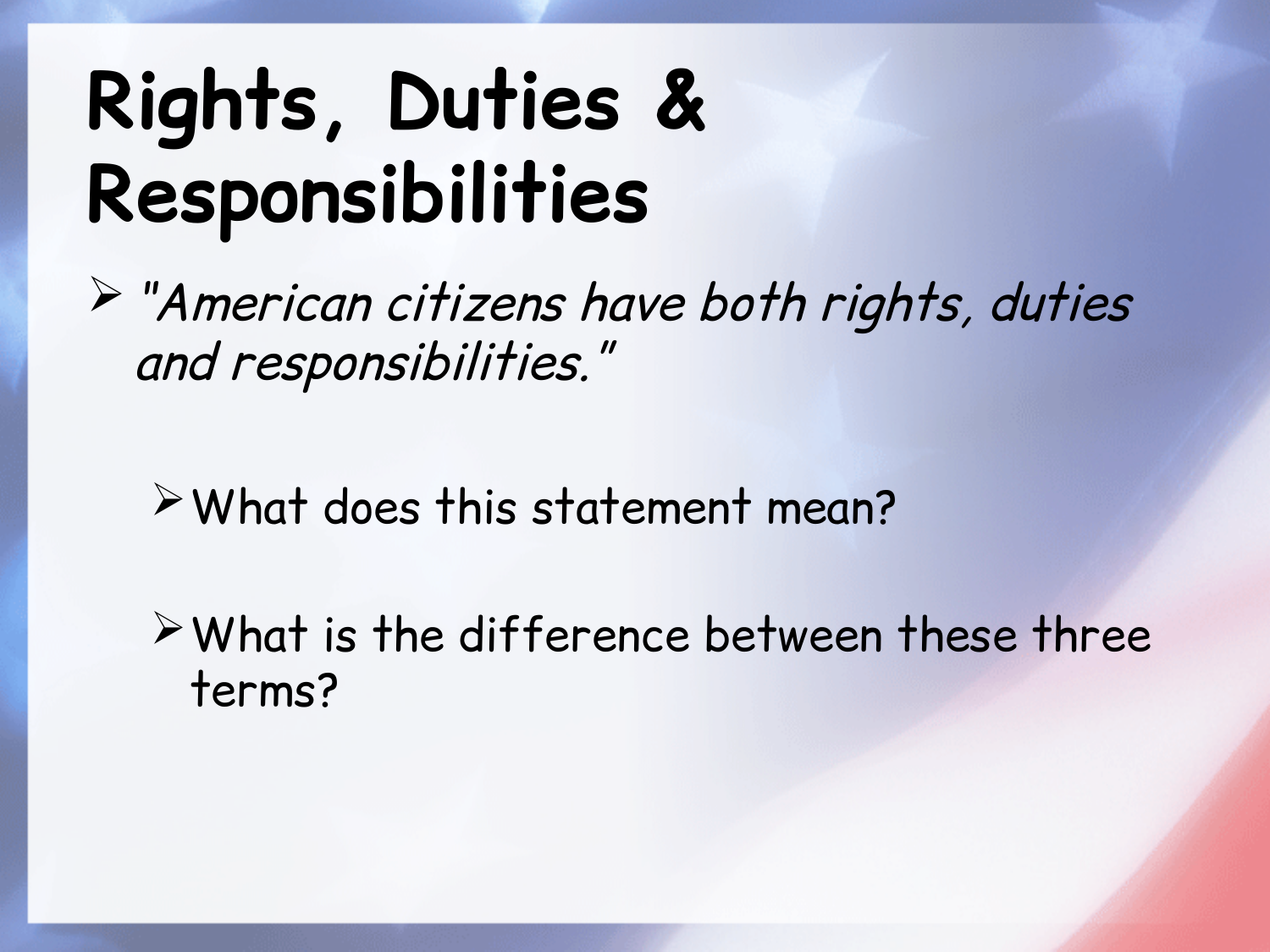

# Rights, Duties & Responsibilities
“American citizens have both rights, duties and responsibilities.”

What does this statement mean?

What is the difference between these three terms?